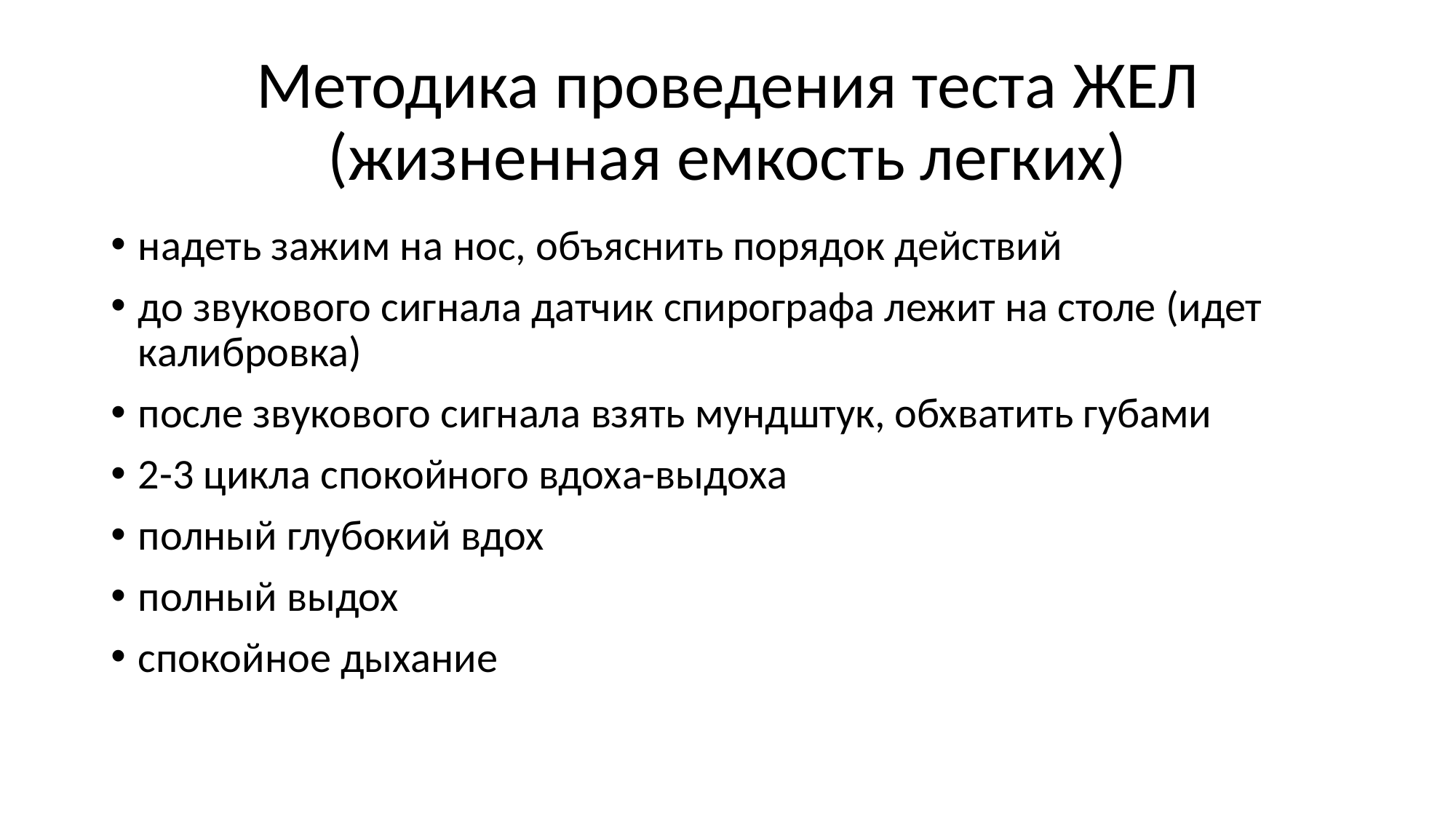

# Методика проведения теста ЖЕЛ (жизненная емкость легких)
надеть зажим на нос, объяснить порядок действий
до звукового сигнала датчик спирографа лежит на столе (идет калибровка)
после звукового сигнала взять мундштук, обхватить губами
2-3 цикла спокойного вдоха-выдоха
полный глубокий вдох
полный выдох
спокойное дыхание